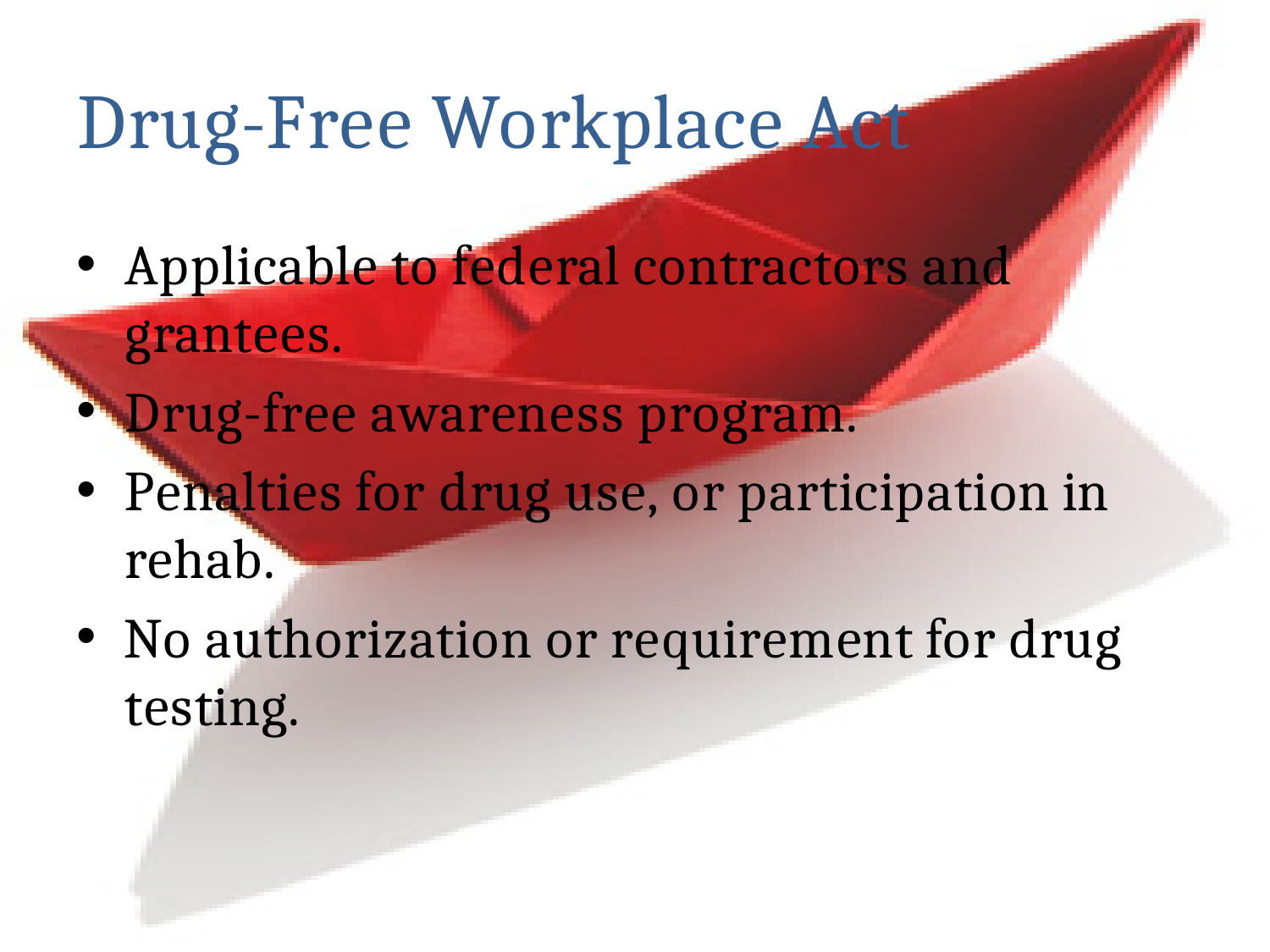

# Drug-Free Workplace Act
Applicable to federal contractors and grantees.
Drug-free awareness program.
Penalties for drug use, or participation in rehab.
No authorization or requirement for drug testing.